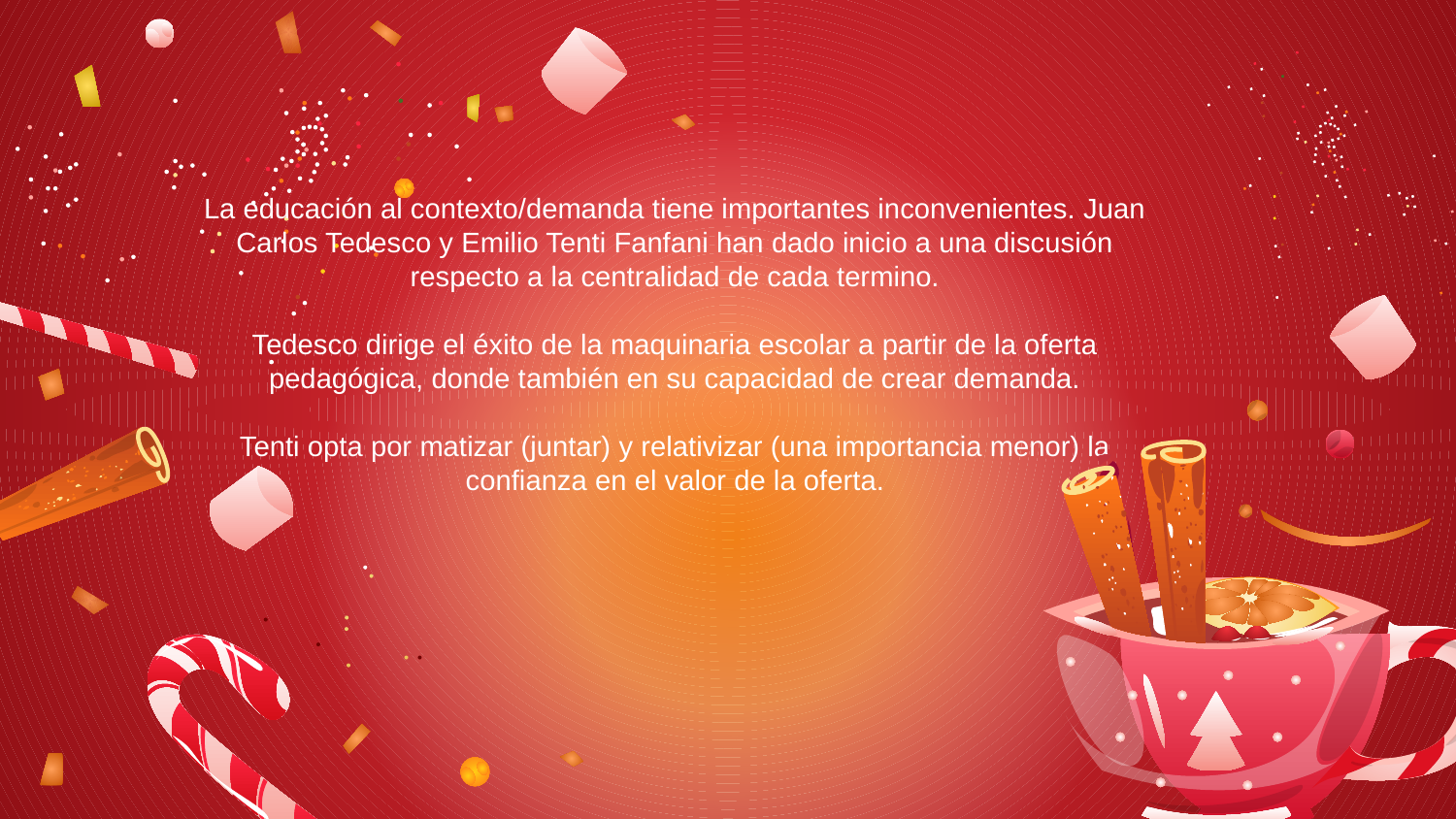

# La educación al contexto/demanda tiene importantes inconvenientes. Juan Carlos Tedesco y Emilio Tenti Fanfani han dado inicio a una discusión respecto a la centralidad de cada termino. Tedesco dirige el éxito de la maquinaria escolar a partir de la oferta pedagógica, donde también en su capacidad de crear demanda. Tenti opta por matizar (juntar) y relativizar (una importancia menor) la confianza en el valor de la oferta.